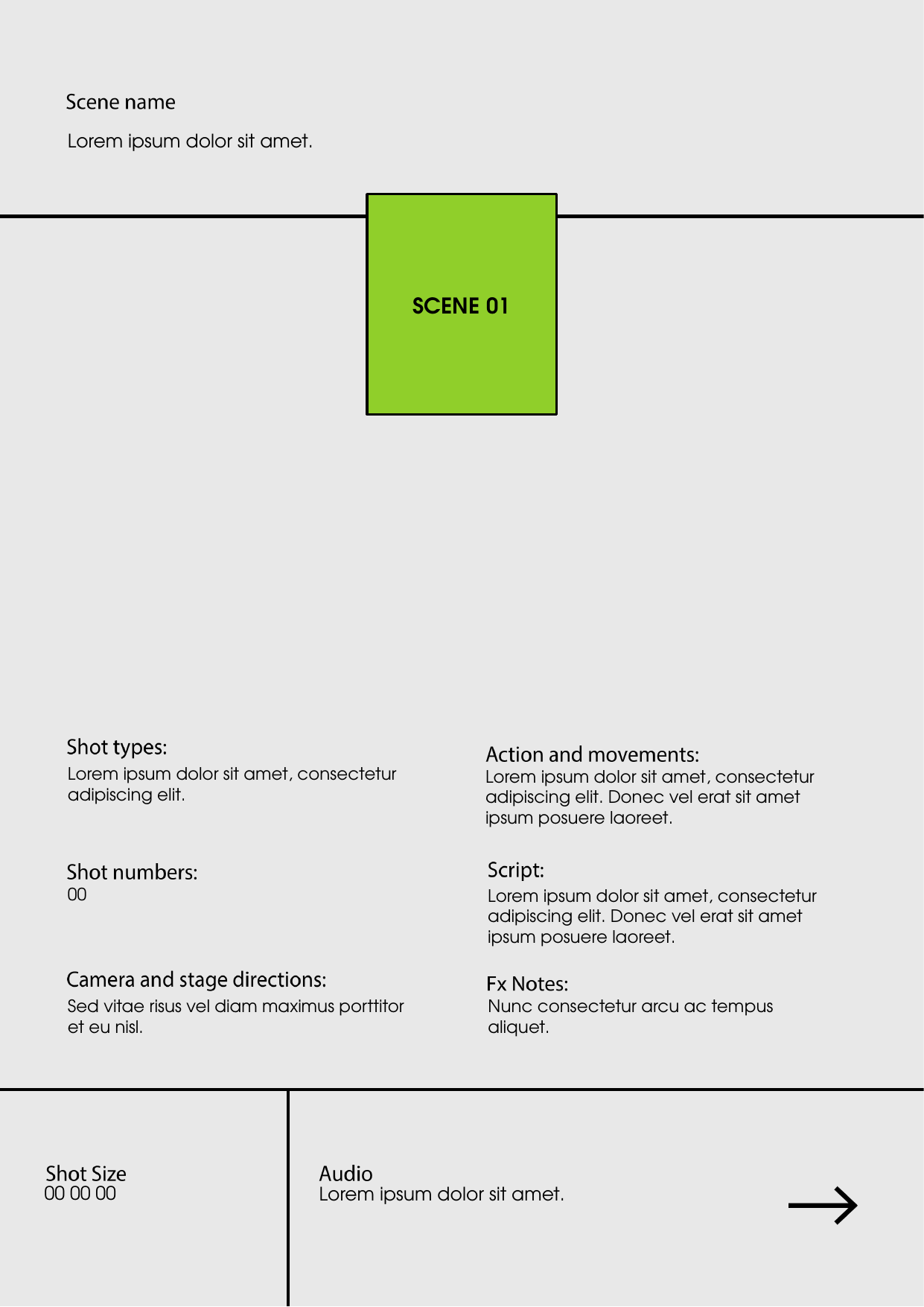

Lorem ipsum dolor sit amet.
# Scene 01

Lorem ipsum dolor sit amet, consectetur adipiscing elit.
Lorem ipsum dolor sit amet, consectetur adipiscing elit. Donec vel erat sit amet ipsum posuere laoreet.
00
Lorem ipsum dolor sit amet, consectetur adipiscing elit. Donec vel erat sit amet ipsum posuere laoreet.
Sed vitae risus vel diam maximus porttitor et eu nisl.
Nunc consectetur arcu ac tempus aliquet.
00 00 00
Lorem ipsum dolor sit amet.